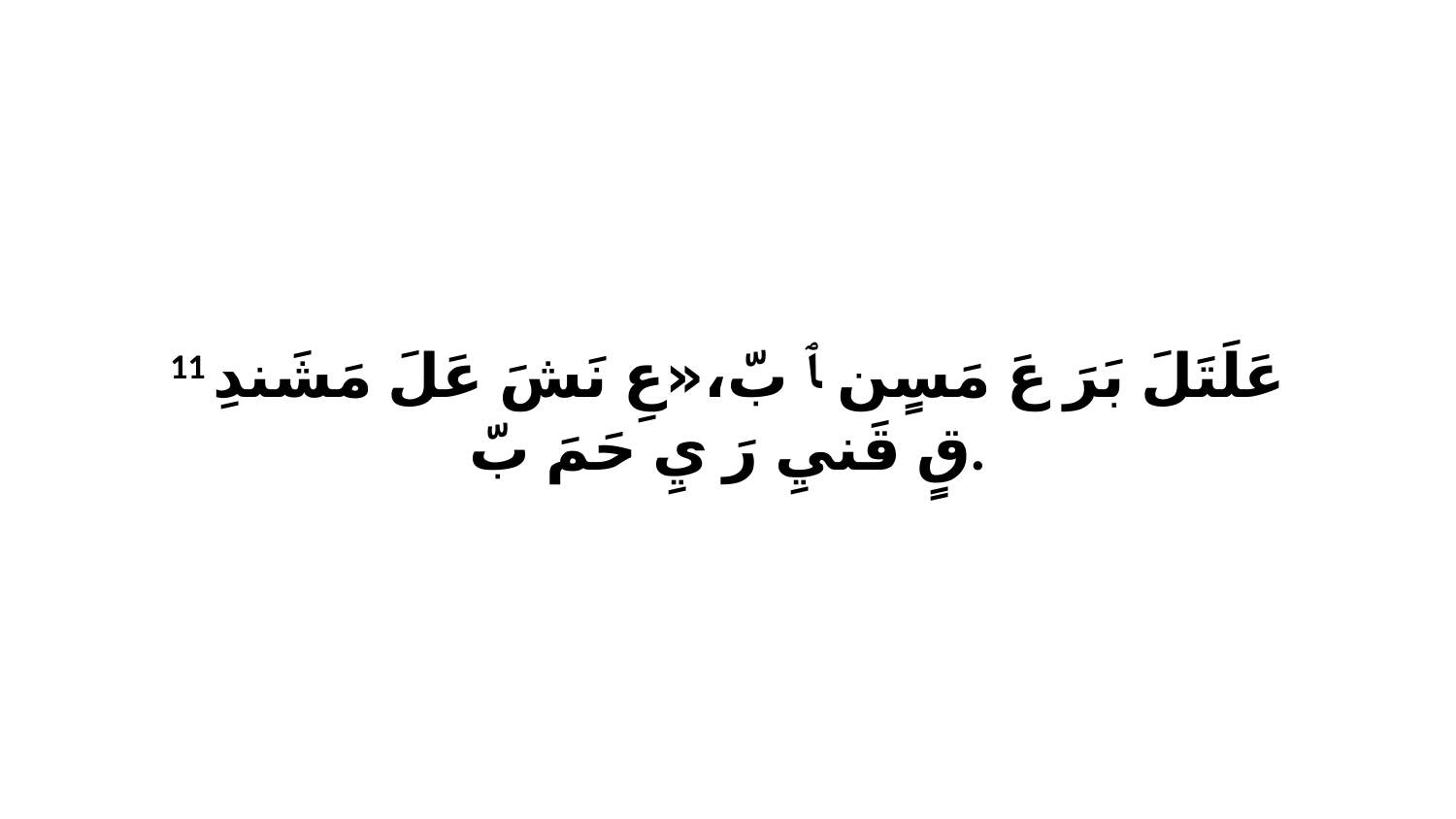

11 عَلَتَلَ بَرَ عَ مَسٍن ﭑ بّ،«عِ نَشَ عَلَ مَشَندِ قٍ قَنيِ رَ يِ حَمَ بّ.